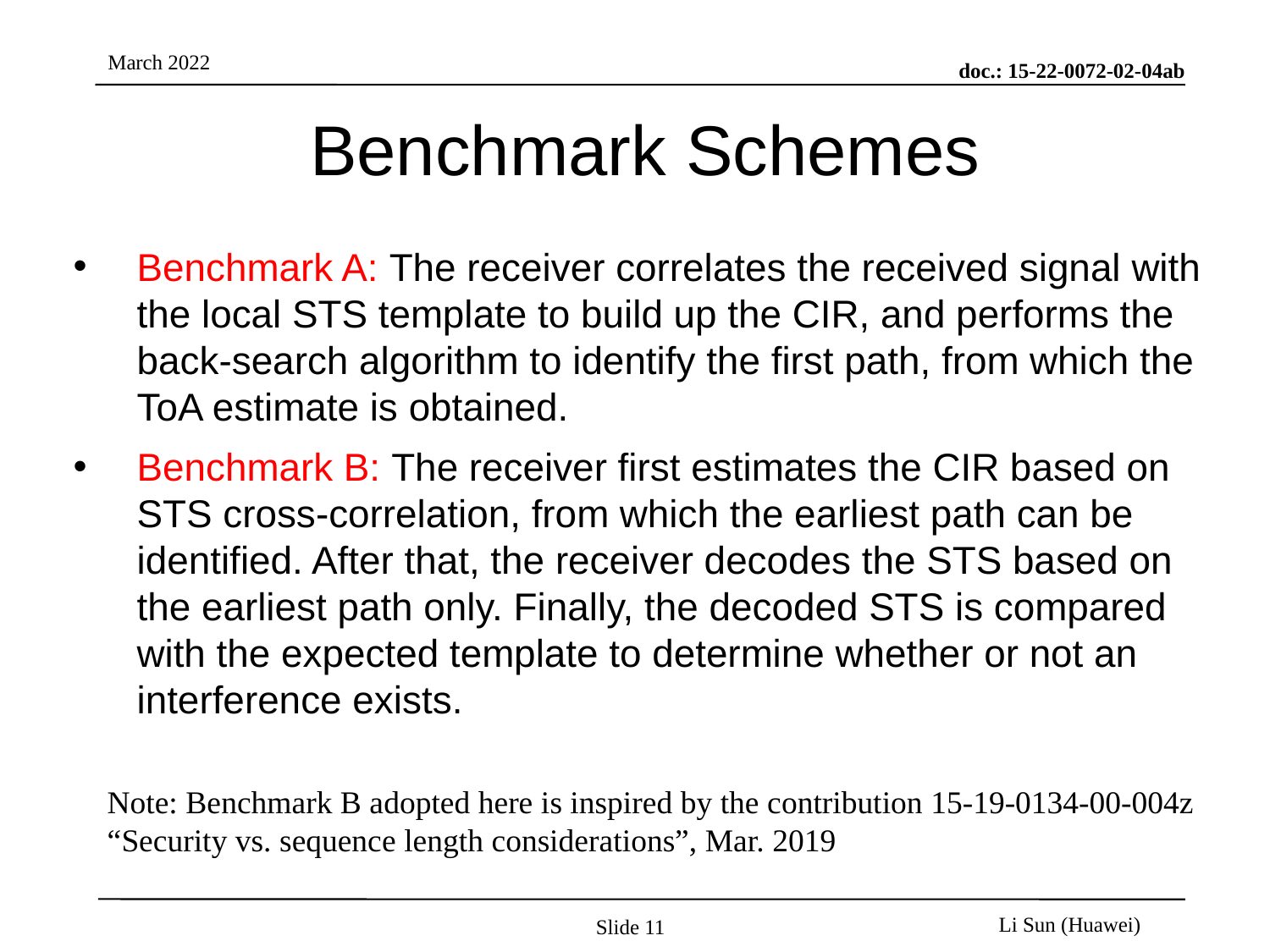

# Benchmark Schemes
Benchmark A: The receiver correlates the received signal with the local STS template to build up the CIR, and performs the back-search algorithm to identify the first path, from which the ToA estimate is obtained.
Benchmark B: The receiver first estimates the CIR based on STS cross-correlation, from which the earliest path can be identified. After that, the receiver decodes the STS based on the earliest path only. Finally, the decoded STS is compared with the expected template to determine whether or not an interference exists.
Note: Benchmark B adopted here is inspired by the contribution 15-19-0134-00-004z “Security vs. sequence length considerations”, Mar. 2019
Slide 11